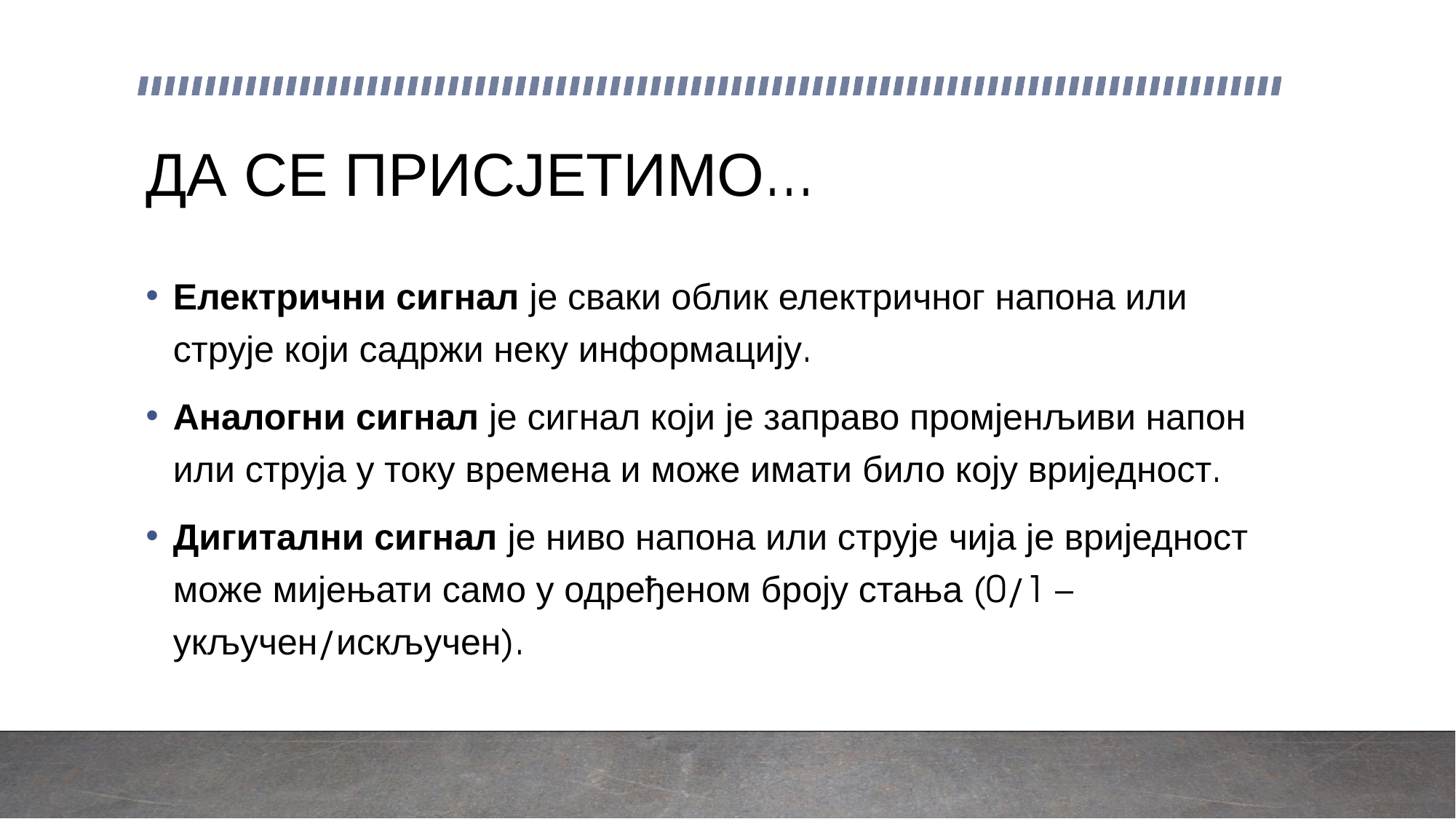

# ДА СЕ ПРИСЈЕТИМО...
Електрични сигнал је сваки облик електричног напона или струје који садржи неку информацију.
Аналогни сигнал је сигнал који је заправо промјенљиви напон или струја у току времена и може имати било коју вриједност.
Дигитални сигнал је ниво напона или струје чија је вриједност може мијењати само у одређеном броју стања (0/1 – укључен/искључен).